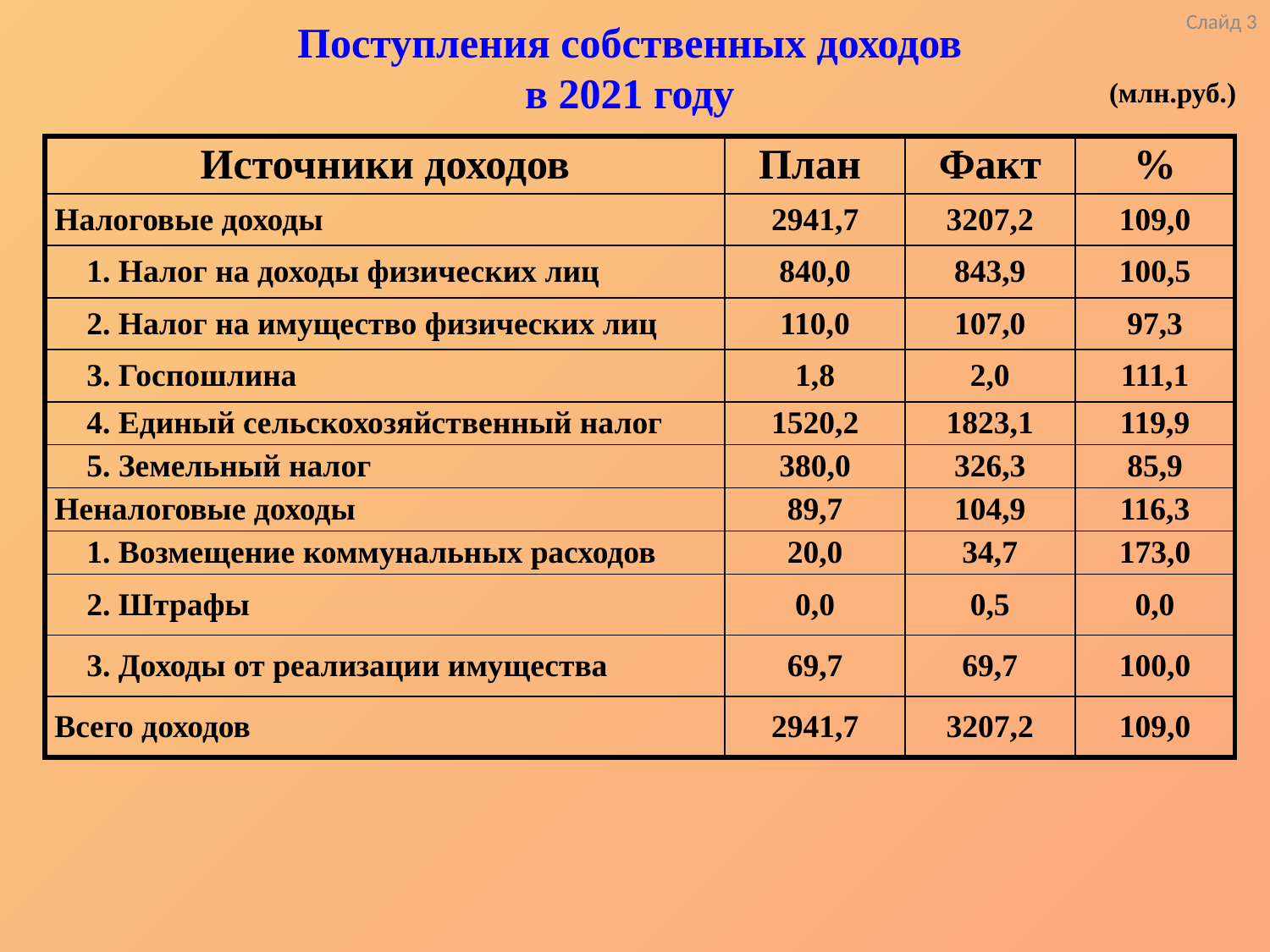

Слайд 3

# Поступления собственных доходов в 2021 году
(млн.руб.)
| Источники доходов | План | Факт | % |
| --- | --- | --- | --- |
| Налоговые доходы | 2941,7 | 3207,2 | 109,0 |
| 1. Налог на доходы физических лиц | 840,0 | 843,9 | 100,5 |
| 2. Налог на имущество физических лиц | 110,0 | 107,0 | 97,3 |
| 3. Госпошлина | 1,8 | 2,0 | 111,1 |
| 4. Единый сельскохозяйственный налог | 1520,2 | 1823,1 | 119,9 |
| 5. Земельный налог | 380,0 | 326,3 | 85,9 |
| Неналоговые доходы | 89,7 | 104,9 | 116,3 |
| 1. Возмещение коммунальных расходов | 20,0 | 34,7 | 173,0 |
| 2. Штрафы | 0,0 | 0,5 | 0,0 |
| 3. Доходы от реализации имущества | 69,7 | 69,7 | 100,0 |
| Всего доходов | 2941,7 | 3207,2 | 109,0 |